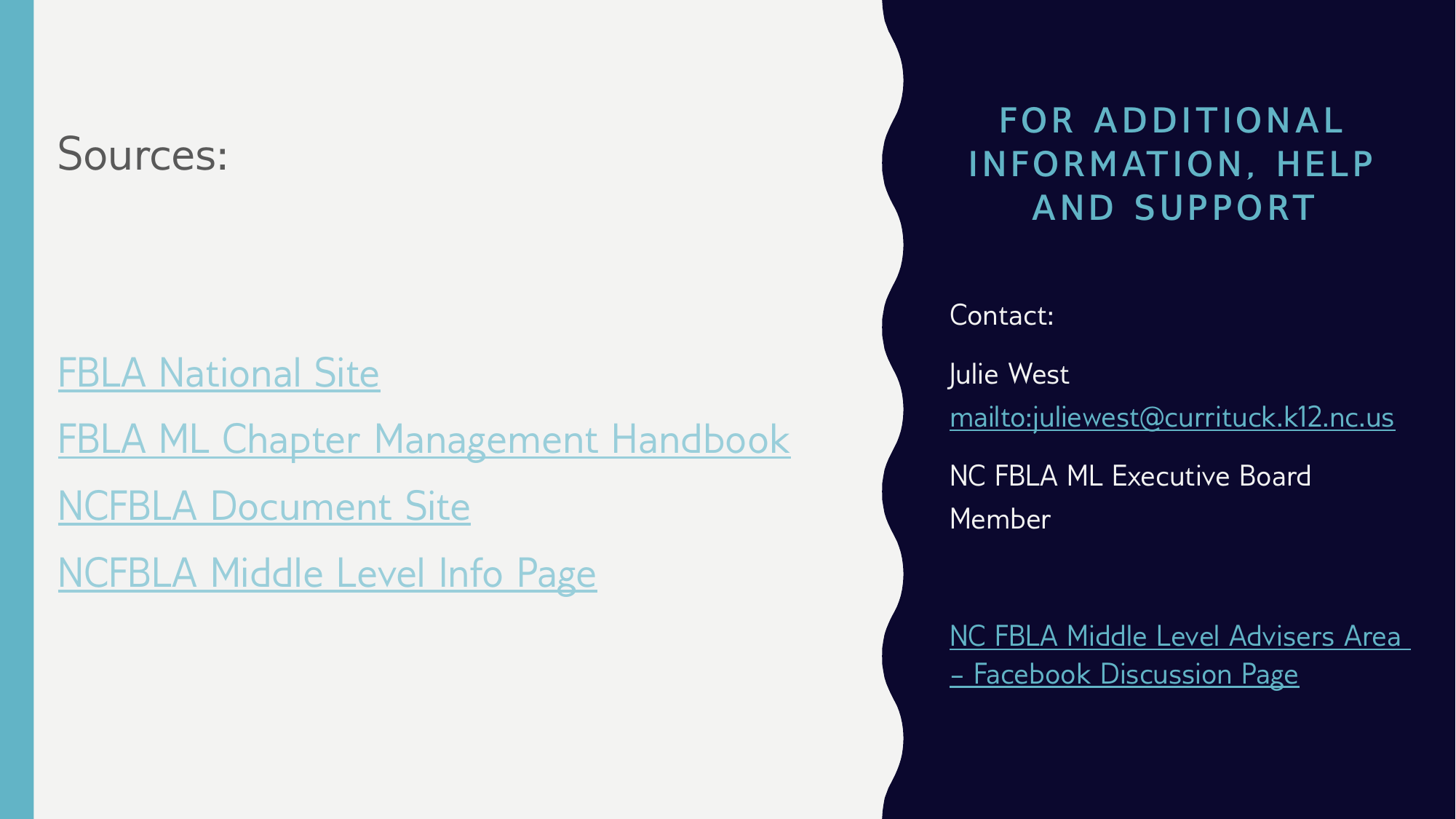

# For Additional Information, help and Support
Sources:

FBLA National Site
FBLA ML Chapter Management Handbook
NCFBLA Document Site
NCFBLA Middle Level Info Page

Contact:
Julie West     mailto:juliewest@currituck.k12.nc.us
NC FBLA ML Executive Board Member

NC FBLA Middle Level Advisers Area – Facebook Discussion Page